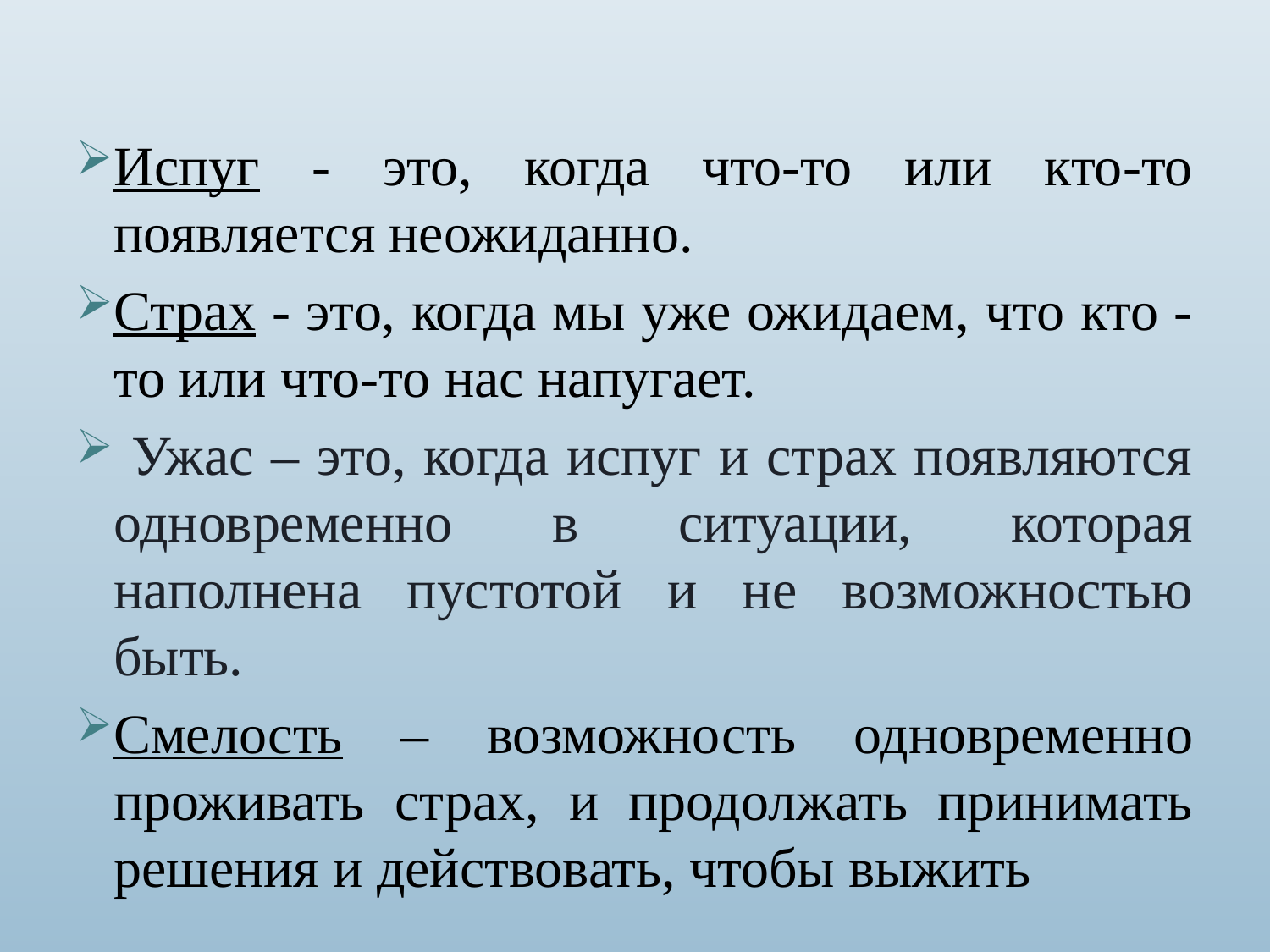

Испуг - это, когда что-то или кто-то появляется неожиданно.
Страх - это, когда мы уже ожидаем, что кто - то или что-то нас напугает.
 Ужас – это, когда испуг и страх появляются одновременно в ситуации, которая наполнена пустотой и не возможностью быть.
Смелость – возможность одновременно проживать страх, и продолжать принимать решения и действовать, чтобы выжить